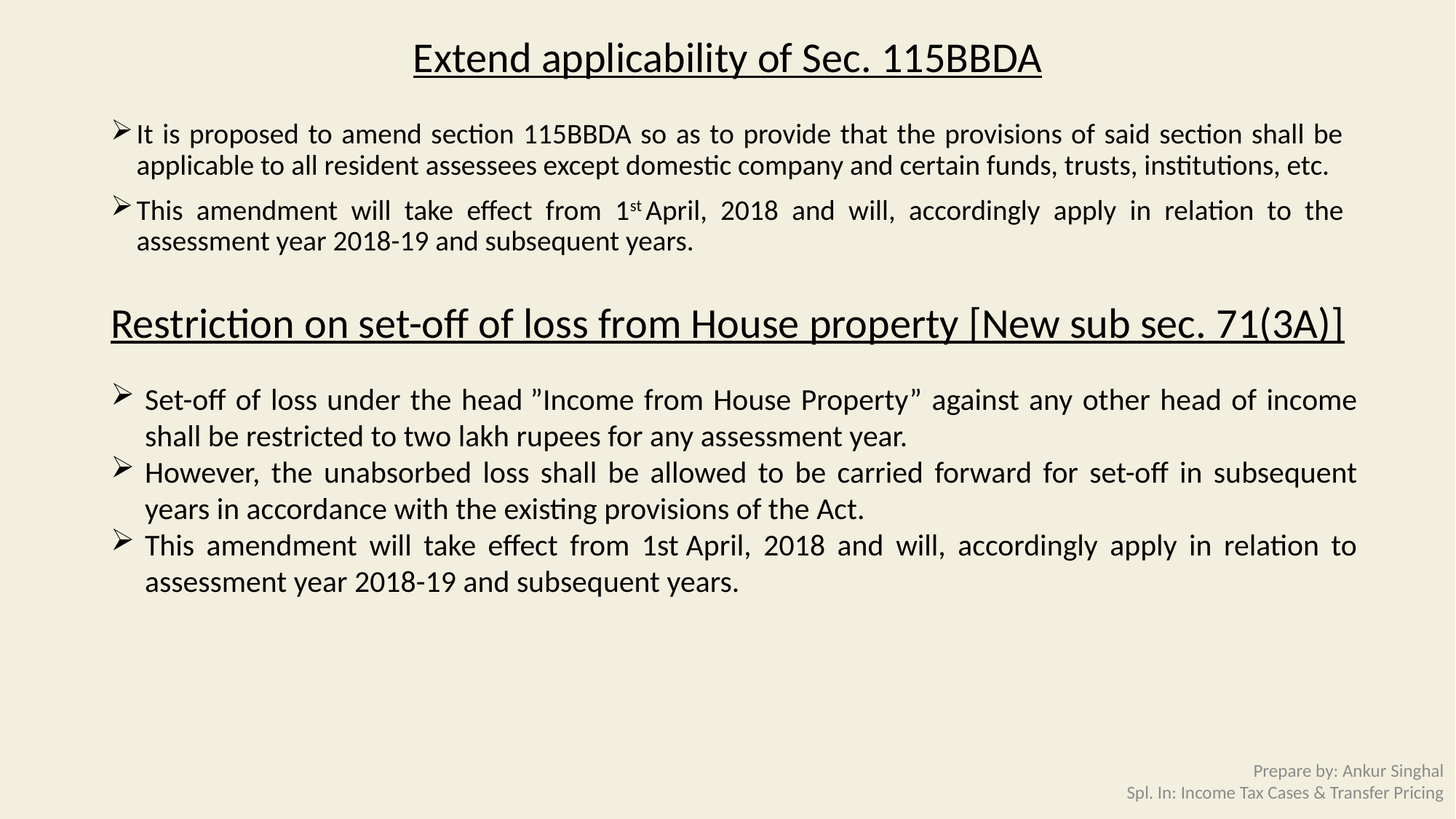

Extend applicability of Sec. 115BBDA
It is proposed to amend section 115BBDA so as to provide that the provisions of said section shall be applicable to all resident assessees except domestic company and certain funds, trusts, institutions, etc.
This amendment will take effect from 1st April, 2018 and will, accordingly apply in relation to the assessment year 2018-19 and subsequent years.
Restriction on set-off of loss from House property [New sub sec. 71(3A)]
Set-off of loss under the head ”Income from House Property” against any other head of income shall be restricted to two lakh rupees for any assessment year.
However, the unabsorbed loss shall be allowed to be carried forward for set-off in subsequent years in accordance with the existing provisions of the Act.
This amendment will take effect from 1st April, 2018 and will, accordingly apply in relation to assessment year 2018-19 and subsequent years.
Prepare by: Ankur Singhal
Spl. In: Income Tax Cases & Transfer Pricing